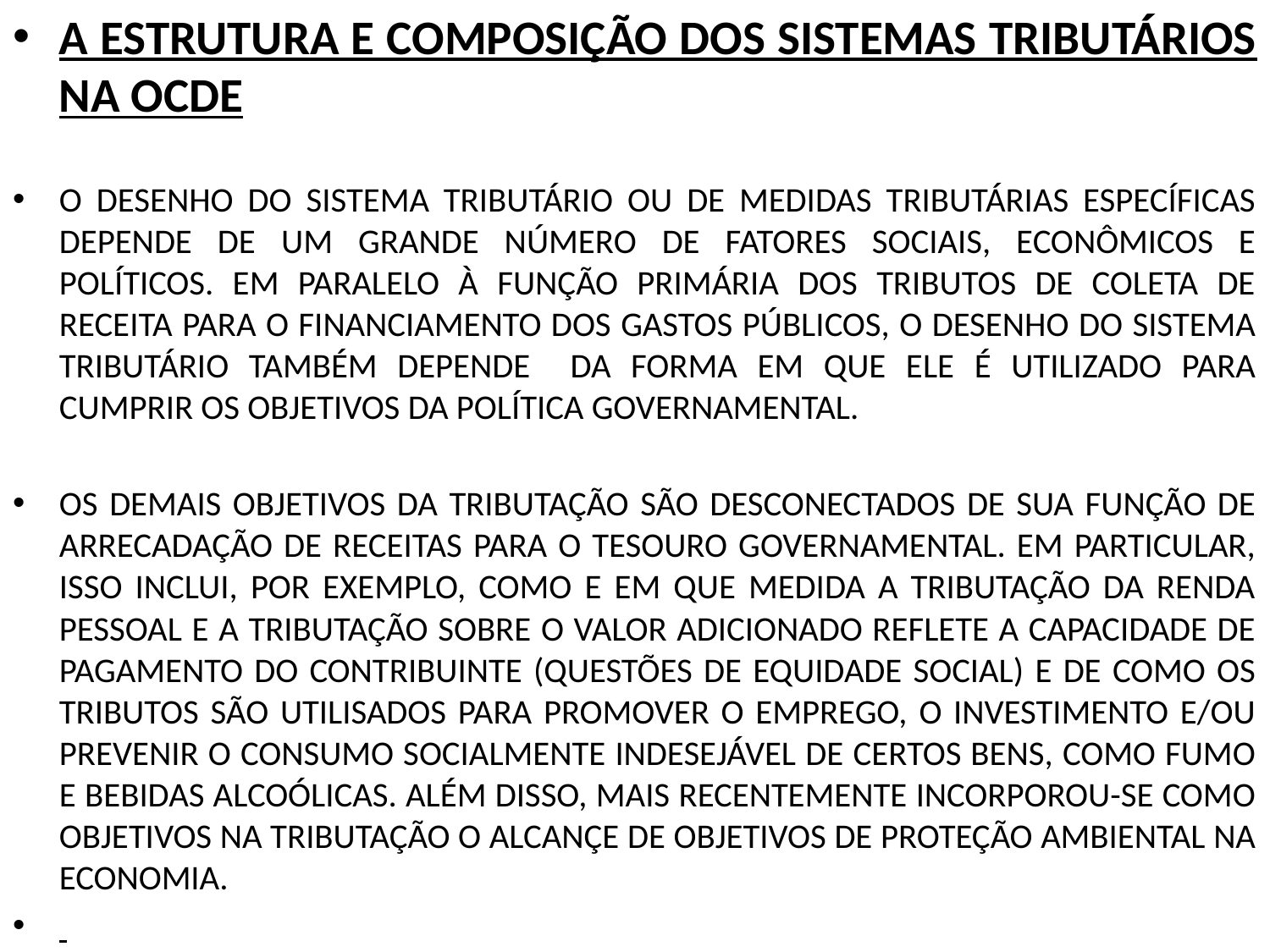

A ESTRUTURA E COMPOSIÇÃO DOS SISTEMAS TRIBUTÁRIOS NA OCDE

O DESENHO DO SISTEMA TRIBUTÁRIO OU DE MEDIDAS TRIBUTÁRIAS ESPECÍFICAS DEPENDE DE UM GRANDE NÚMERO DE FATORES SOCIAIS, ECONÔMICOS E POLÍTICOS. EM PARALELO À FUNÇÃO PRIMÁRIA DOS TRIBUTOS DE COLETA DE RECEITA PARA O FINANCIAMENTO DOS GASTOS PÚBLICOS, O DESENHO DO SISTEMA TRIBUTÁRIO TAMBÉM DEPENDE  DA FORMA EM QUE ELE É UTILIZADO PARA CUMPRIR OS OBJETIVOS DA POLÍTICA GOVERNAMENTAL.

OS DEMAIS OBJETIVOS DA TRIBUTAÇÃO SÃO DESCONECTADOS DE SUA FUNÇÃO DE ARRECADAÇÃO DE RECEITAS PARA O TESOURO GOVERNAMENTAL. EM PARTICULAR, ISSO INCLUI, POR EXEMPLO, COMO E EM QUE MEDIDA A TRIBUTAÇÃO DA RENDA PESSOAL E A TRIBUTAÇÃO SOBRE O VALOR ADICIONADO REFLETE A CAPACIDADE DE PAGAMENTO DO CONTRIBUINTE (QUESTÕES DE EQUIDADE SOCIAL) E DE COMO OS TRIBUTOS SÃO UTILISADOS PARA PROMOVER O EMPREGO, O INVESTIMENTO E/OU PREVENIR O CONSUMO SOCIALMENTE INDESEJÁVEL DE CERTOS BENS, COMO FUMO E BEBIDAS ALCOÓLICAS. ALÉM DISSO, MAIS RECENTEMENTE INCORPOROU-SE COMO OBJETIVOS NA TRIBUTAÇÃO O ALCANÇE DE OBJETIVOS DE PROTEÇÃO AMBIENTAL NA ECONOMIA.